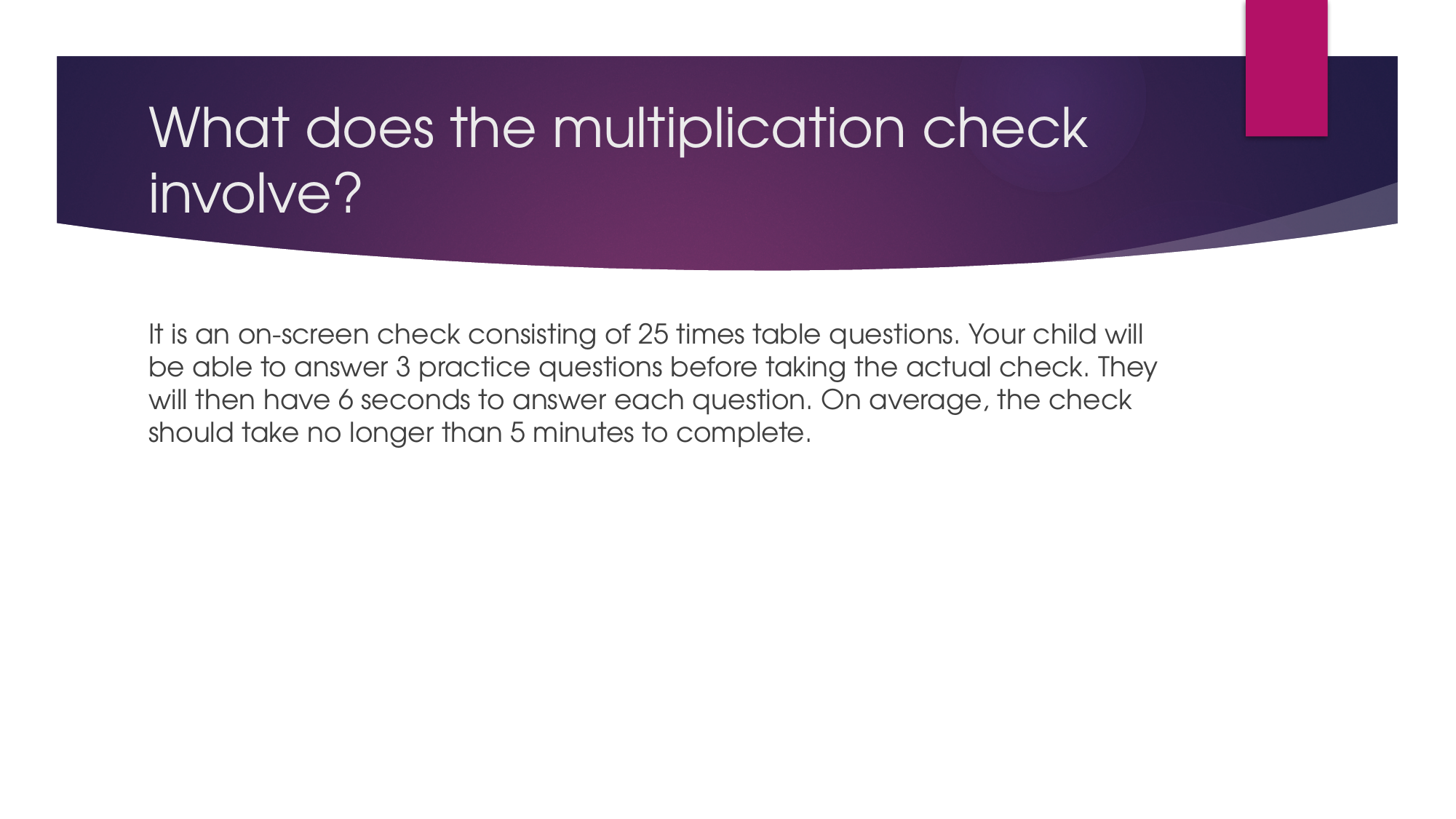

# What does the multiplication check involve?
It is an on-screen check consisting of 25 times table questions. Your child will be able to answer 3 practice questions before taking the actual check. They will then have 6 seconds to answer each question. On average, the check should take no longer than 5 minutes to complete.